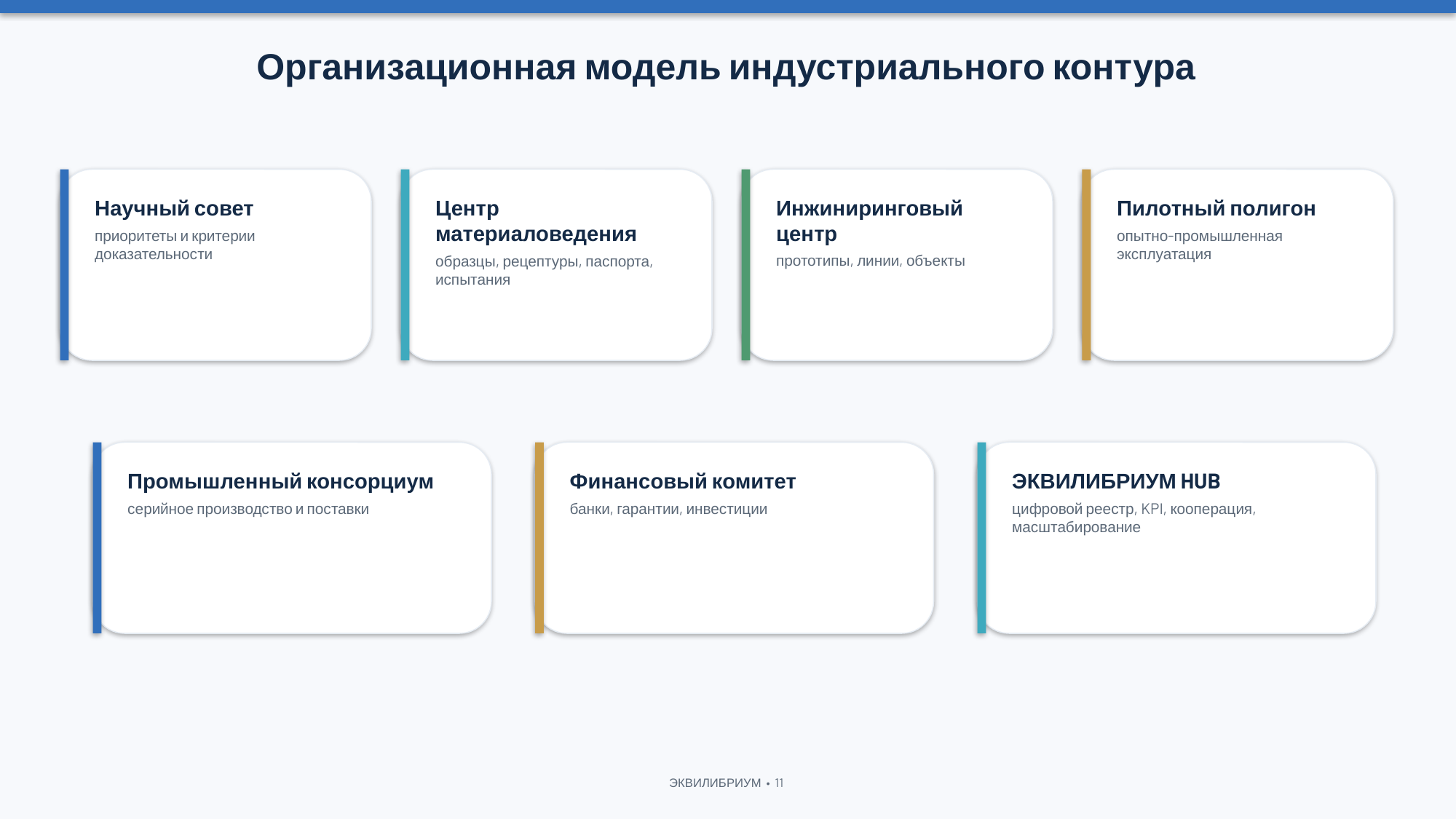

Организационная модель индустриального контура

Научный совет
приоритеты и критерии доказательности
Центр материаловедения
образцы, рецептуры, паспорта, испытания
Инжиниринговый центр
прототипы, линии, объекты
Пилотный полигон
опытно-промышленная эксплуатация

Промышленный консорциум
серийное производство и поставки
Финансовый комитет
банки, гарантии, инвестиции
ЭКВИЛИБРИУМ HUB
цифровой реестр, KPI, кооперация, масштабирование
ЭКВИЛИБРИУМ  •  11